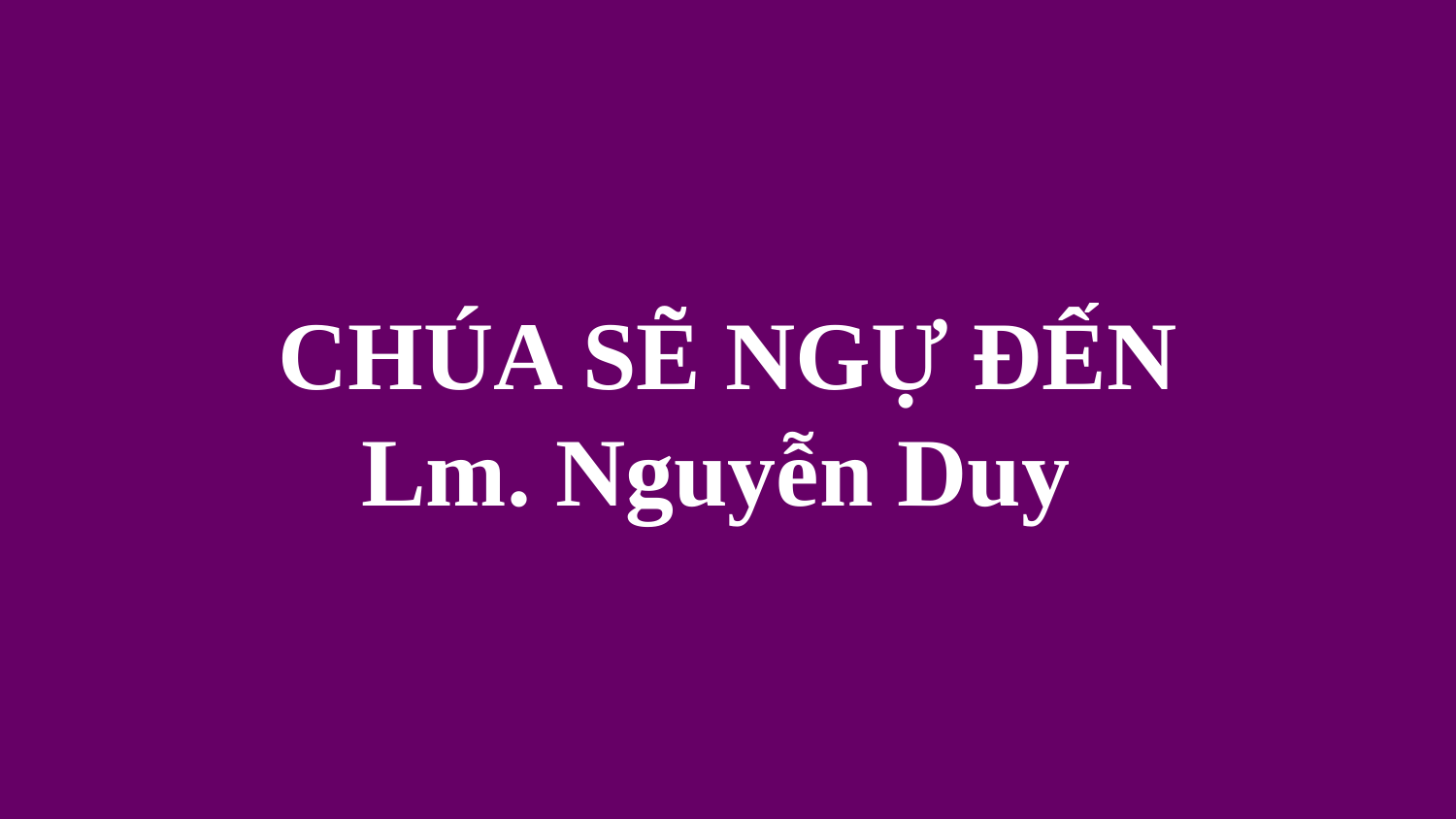

# CHÚA SẼ NGỰ ĐẾN Lm. Nguyễn Duy